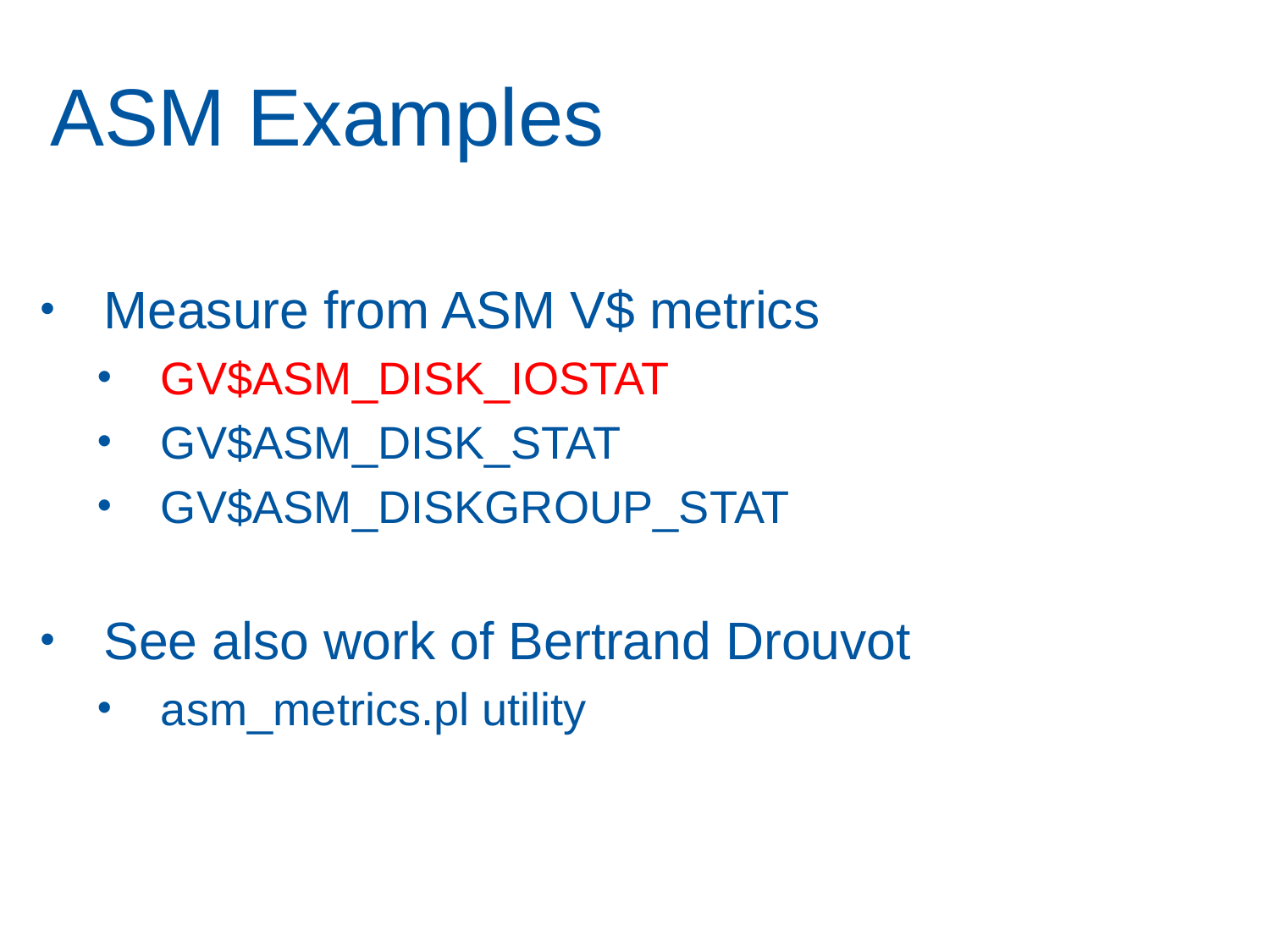

# ASM Examples
Measure from ASM V$ metrics
GV$ASM_DISK_IOSTAT
GV$ASM_DISK_STAT
GV$ASM_DISKGROUP_STAT

See also work of Bertrand Drouvot
asm_metrics.pl utility

41